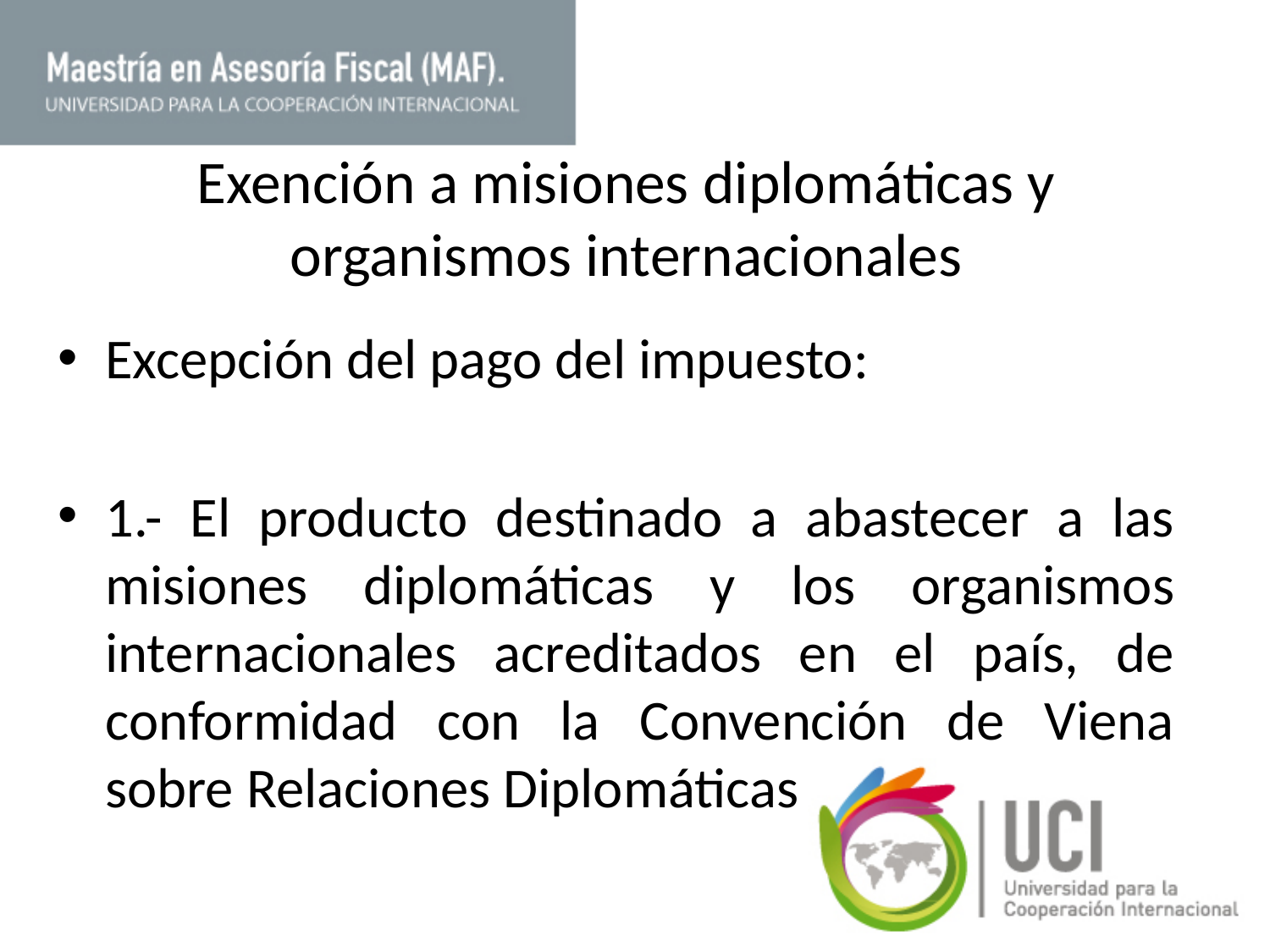

# Exención a misiones diplomáticas y organismos internacionales
Excepción del pago del impuesto:

1.- El producto destinado a abastecer a las misiones diplomáticas y los organismos internacionales acreditados en el país, de conformidad con la Convención de Viena sobre Relaciones Diplomáticas